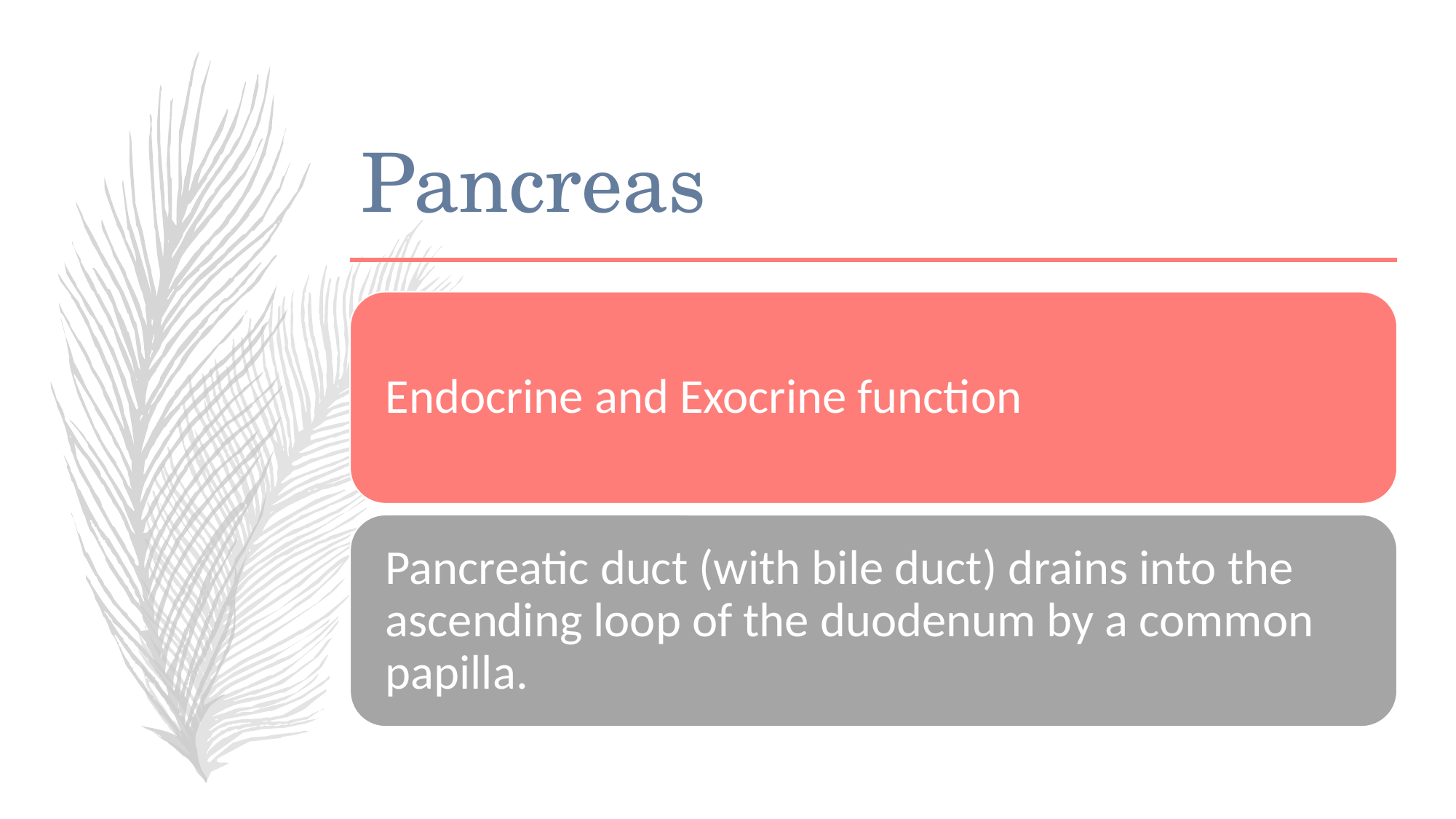

# Pancreas
Endocrine and Exocrine function
Pancreatic duct (with bile duct) drains into the ascending loop of the duodenum by a common papilla.